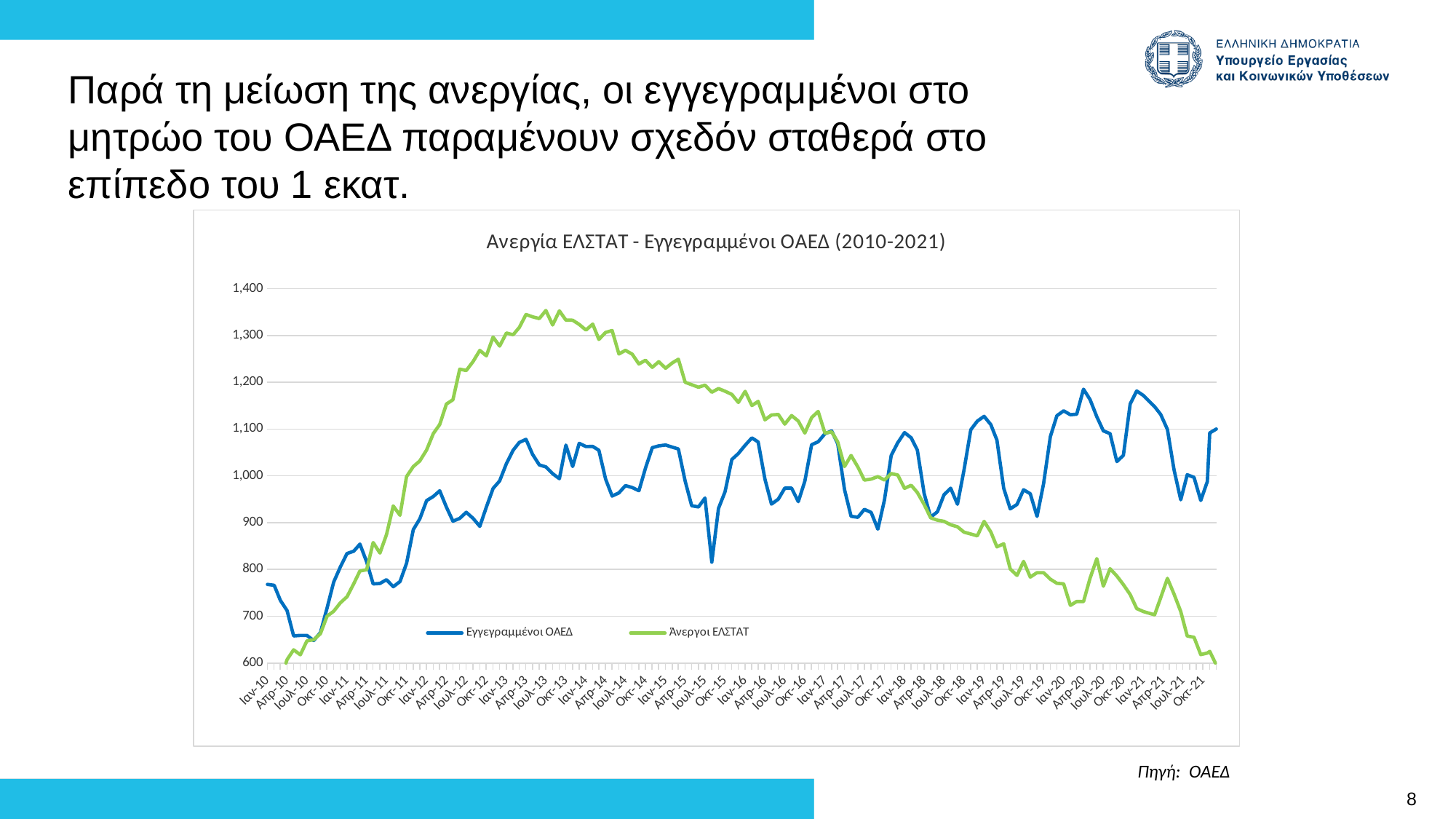

Παρά τη μείωση της ανεργίας, οι εγγεγραμμένοι στο μητρώο του ΟΑΕΔ παραμένουν σχεδόν σταθερά στο επίπεδο του 1 εκατ.

[unsupported chart]

Πηγή:  ΟΑΕΔ
8